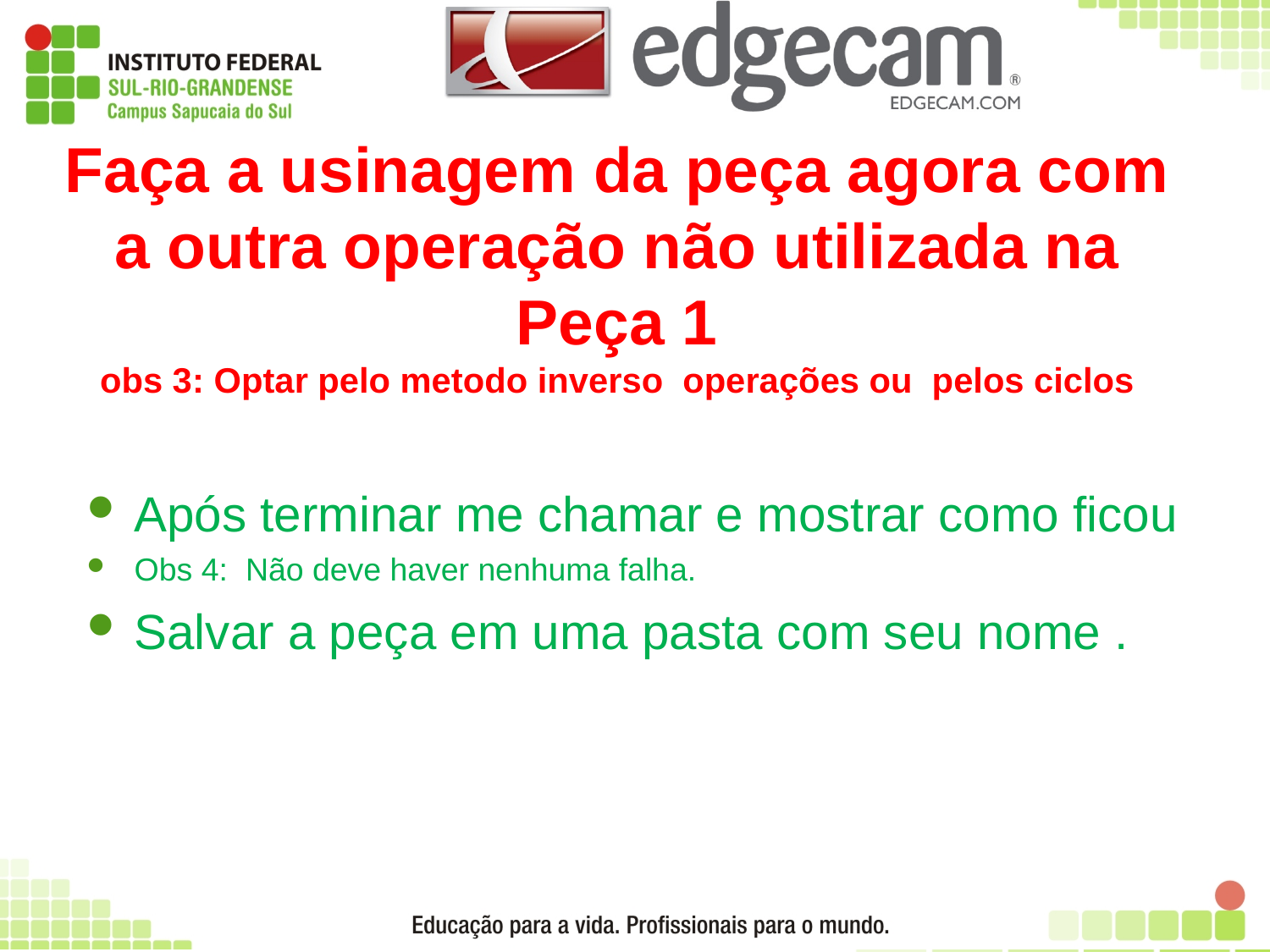

# Faça a usinagem da peça agora com a outra operação não utilizada na Peça 1 obs 3: Optar pelo metodo inverso  operações ou  pelos ciclos
Após terminar me chamar e mostrar como ficou
Obs 4:  Não deve haver nenhuma falha.
Salvar a peça em uma pasta com seu nome .